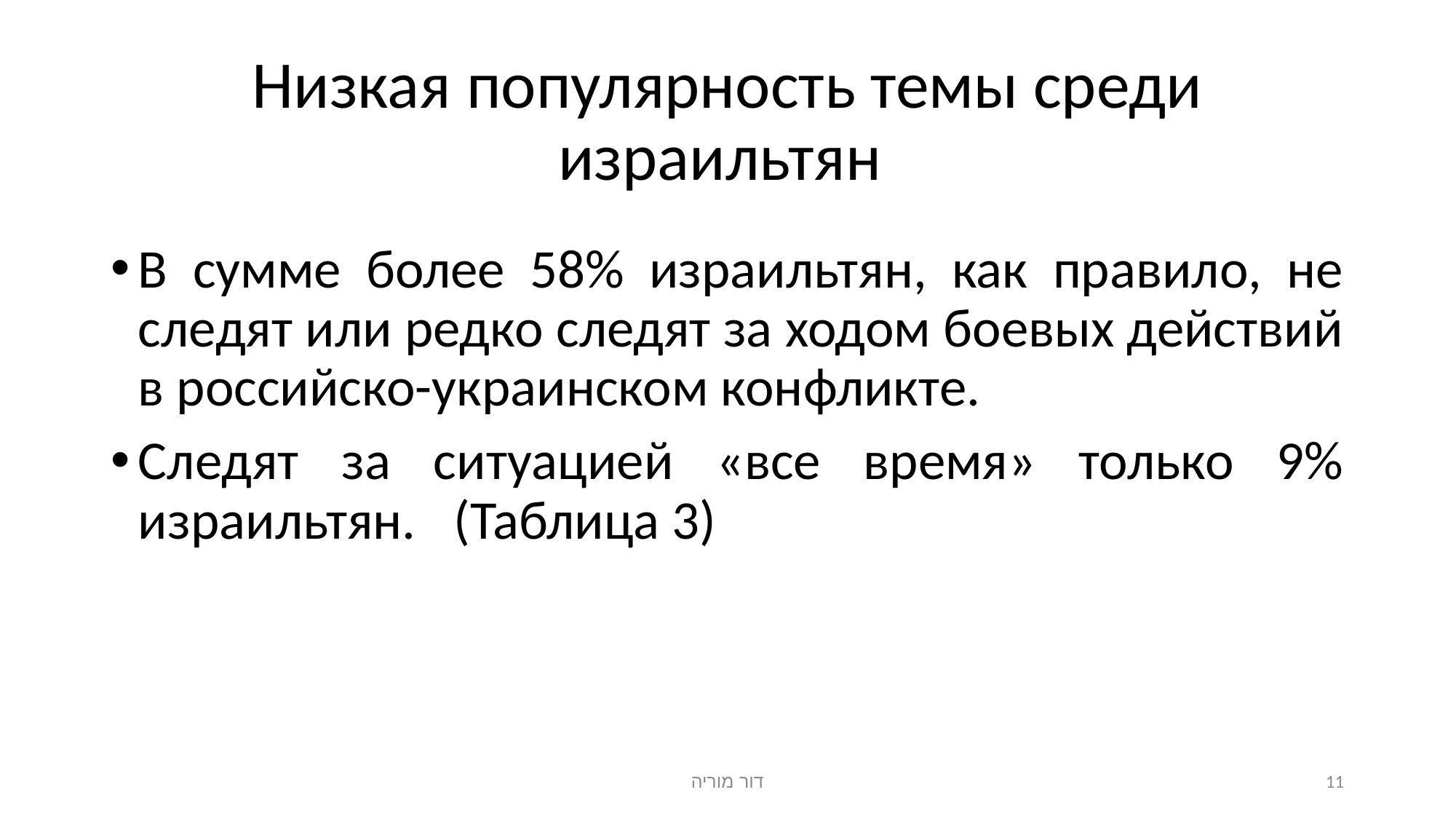

# Низкая популярность темы среди израильтян
В сумме более 58% израильтян, как правило, не следят или редко следят за ходом боевых действий в российско-украинском конфликте.
Следят за ситуацией «все время» только 9% израильтян.   (Таблица 3)
דור מוריה
11